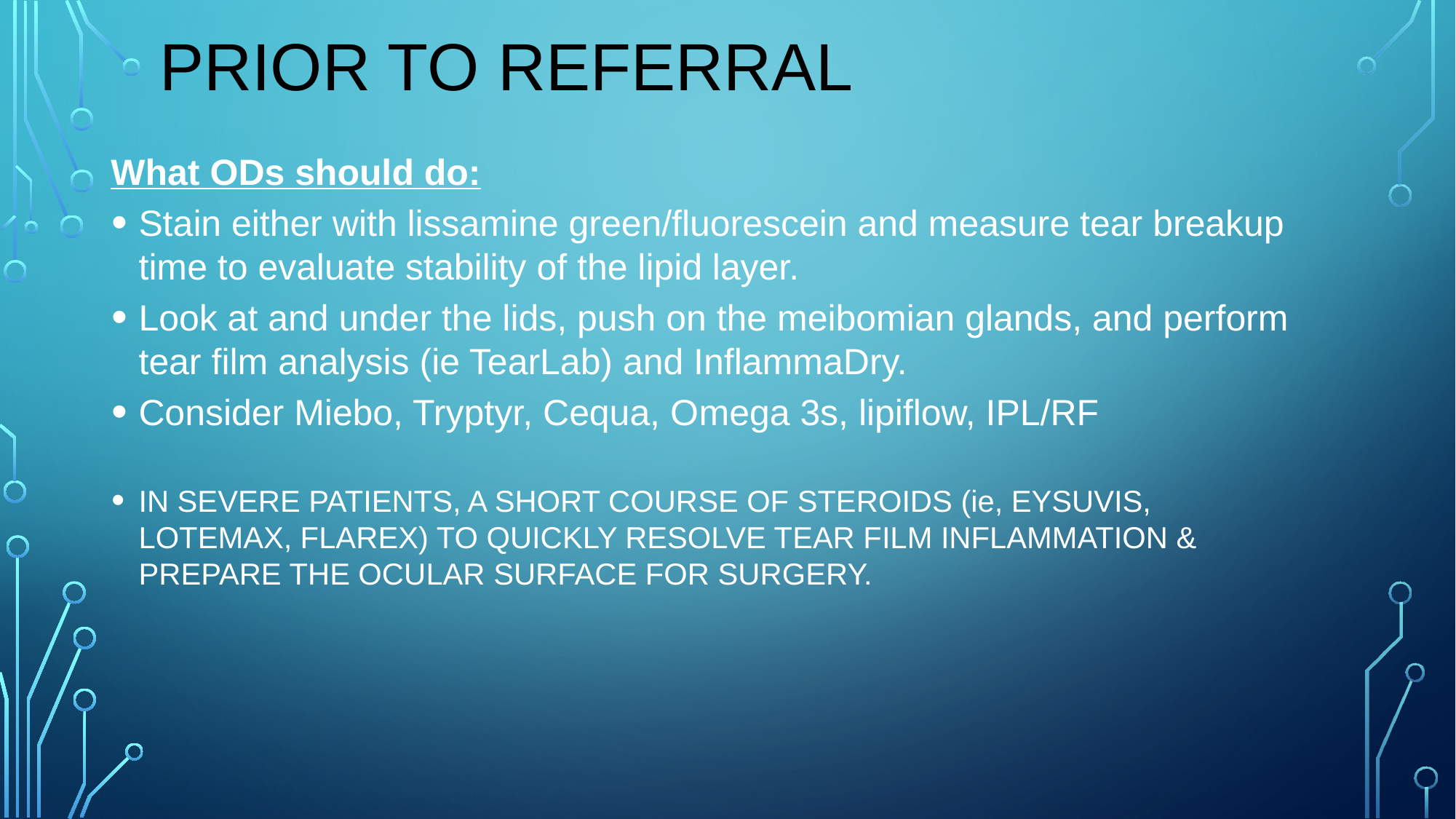

# Prior to referral
What ODs should do:
Stain either with lissamine green/fluorescein and measure tear breakup time to evaluate stability of the lipid layer.
Look at and under the lids, push on the meibomian glands, and perform tear film analysis (ie TearLab) and InflammaDry.
Consider Miebo, Tryptyr, Cequa, Omega 3s, lipiflow, IPL/RF

IN SEVERE PATIENTS, A SHORT COURSE OF STEROIDS (ie, EYSUVIS, LOTEMAX, FLAREX) TO QUICKLY RESOLVE TEAR FILM INFLAMMATION & PREPARE THE OCULAR SURFACE FOR SURGERY.